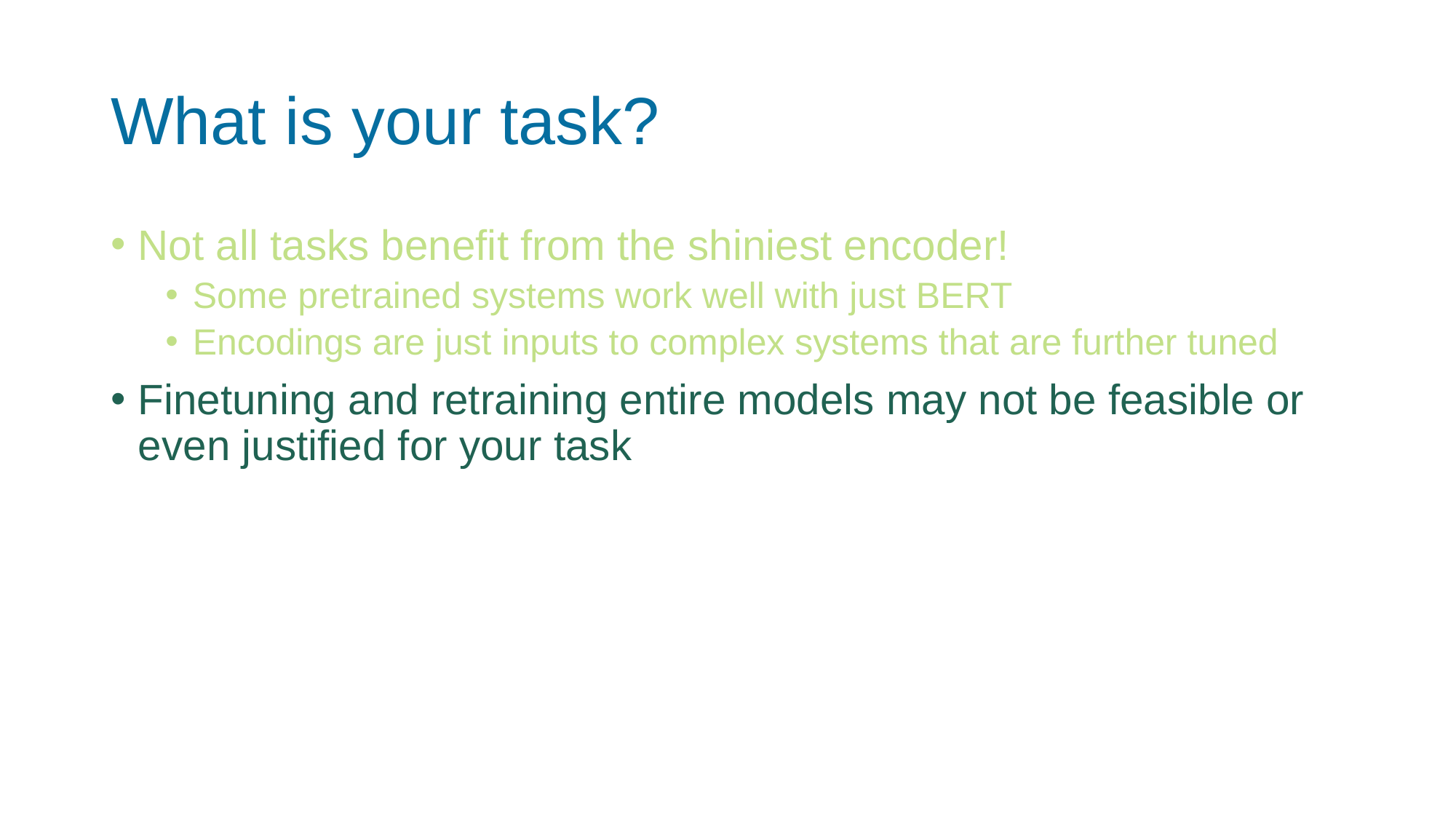

# What is your task?
Not all tasks benefit from the shiniest encoder!
Some pretrained systems work well with just BERT
Encodings are just inputs to complex systems that are further tuned
Finetuning and retraining entire models may not be feasible or even justified for your task